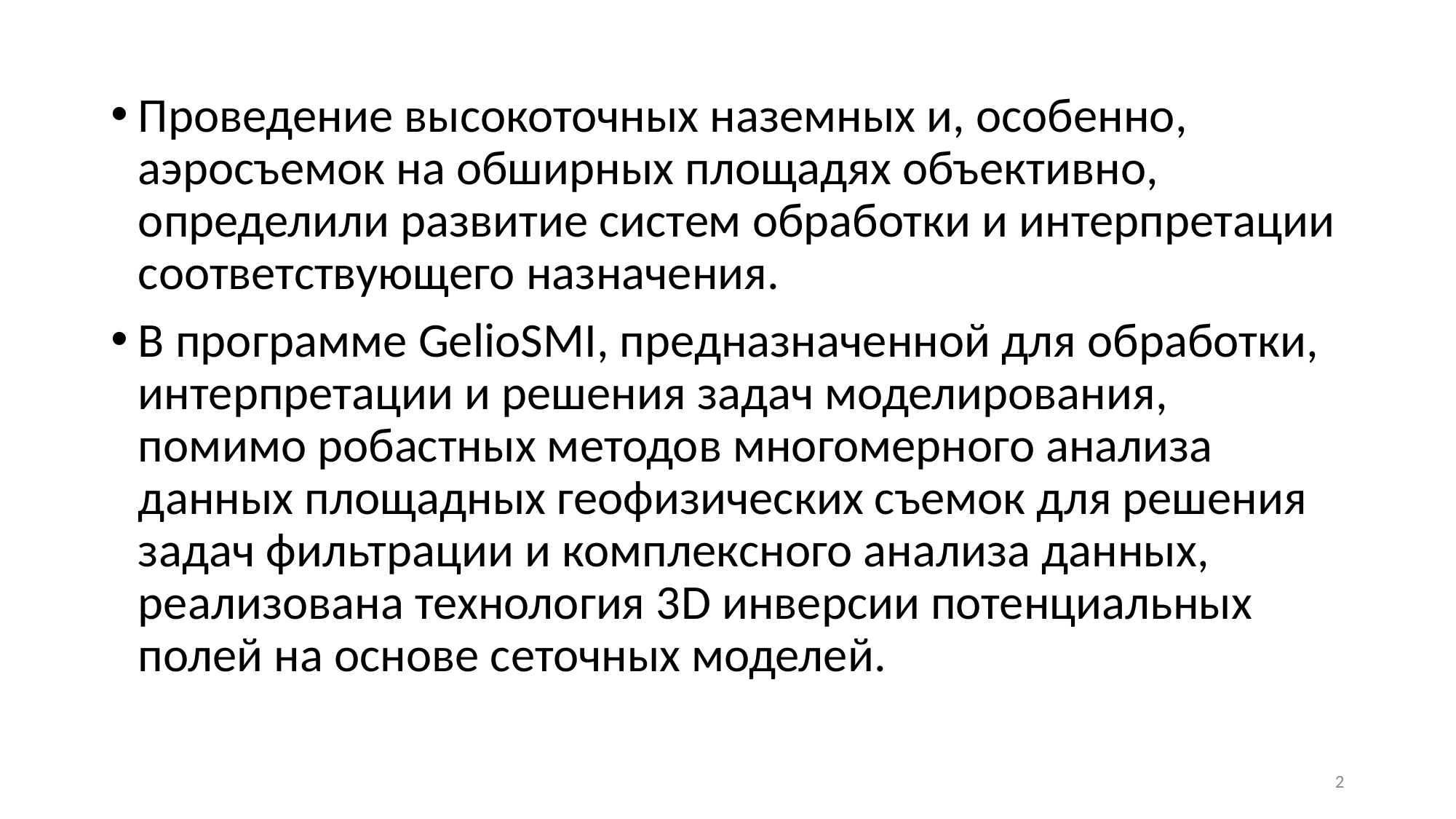

Проведение высокоточных наземных и, особенно, аэросъемок на обширных площадях объективно, определили развитие систем обработки и интерпретации соответствующего назначения.
В программе GelioSMI, предназначенной для обработки, интерпретации и решения задач моделирования, помимо робастных методов многомерного анализа данных площадных геофизических съемок для решения задач фильтрации и комплексного анализа данных,  реализована технология 3D инверсии потенциальных полей на основе сеточных моделей.
2